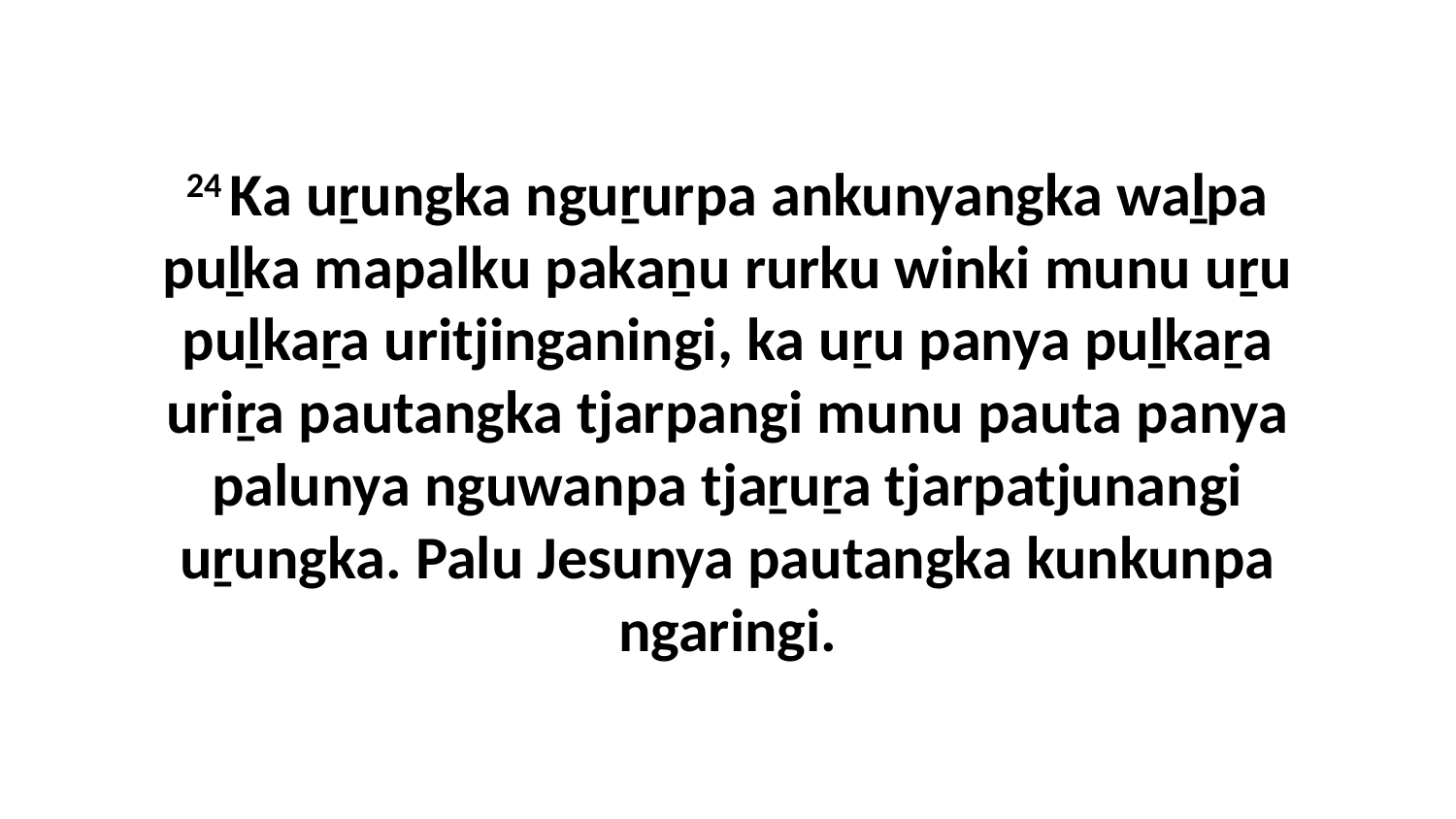

24 Ka uṟungka nguṟurpa ankunyangka waḻpa puḻka mapalku pakaṉu rurku winki munu uṟu puḻkaṟa uritjinganingi, ka uṟu panya puḻkaṟa uriṟa pautangka tjarpangi munu pauta panya palunya nguwanpa tjaṟuṟa tjarpatjunangi uṟungka. Palu Jesunya pautangka kunkunpa ngaringi.